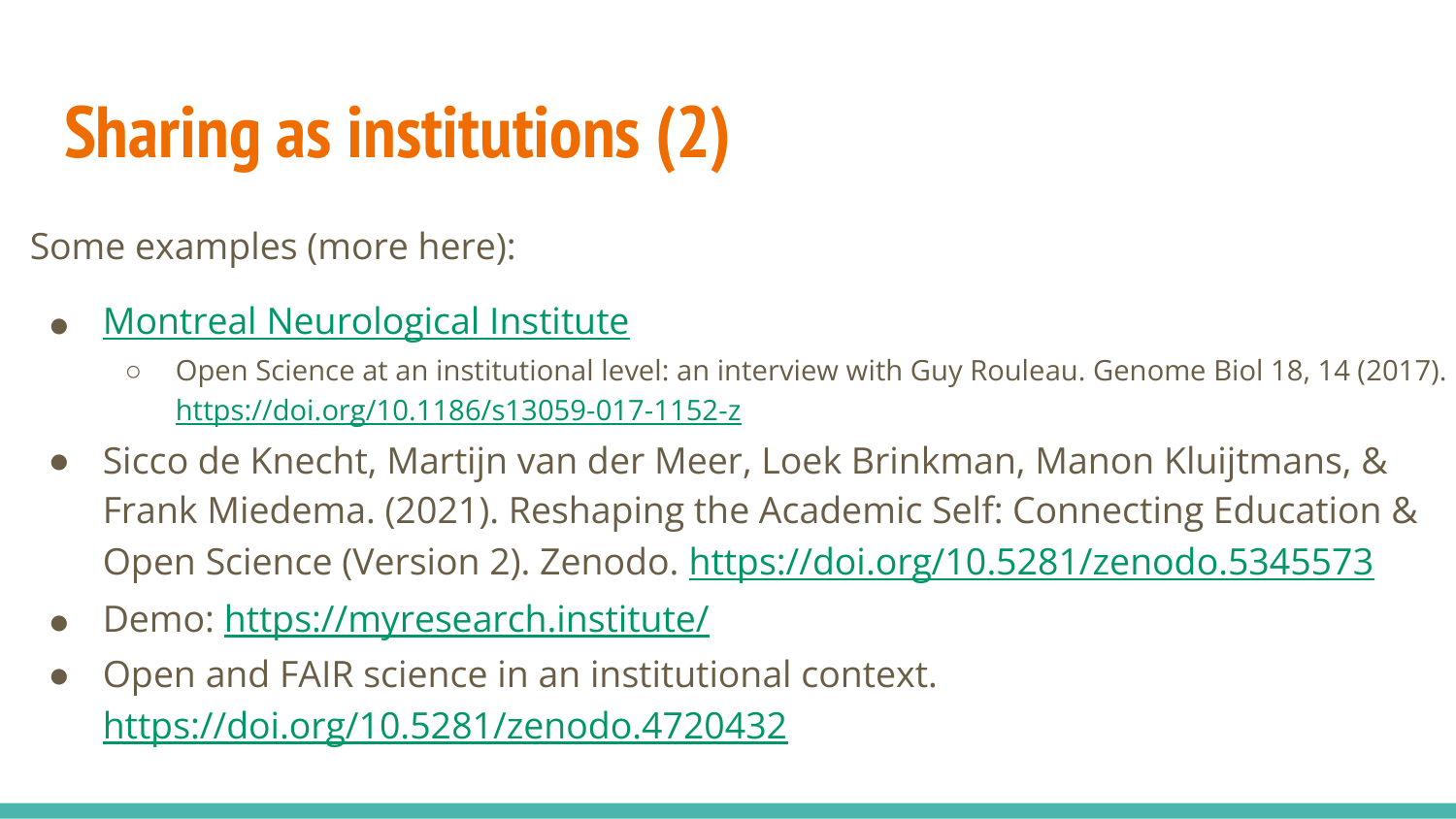

# Sharing as institutions (2)
Some examples (more here):
Montreal Neurological Institute
Open Science at an institutional level: an interview with Guy Rouleau. Genome Biol 18, 14 (2017). https://doi.org/10.1186/s13059-017-1152-z
Sicco de Knecht, Martijn van der Meer, Loek Brinkman, Manon Kluijtmans, & Frank Miedema. (2021). Reshaping the Academic Self: Connecting Education & Open Science (Version 2). Zenodo. https://doi.org/10.5281/zenodo.5345573
Demo: https://myresearch.institute/
Open and FAIR science in an institutional context. https://doi.org/10.5281/zenodo.4720432